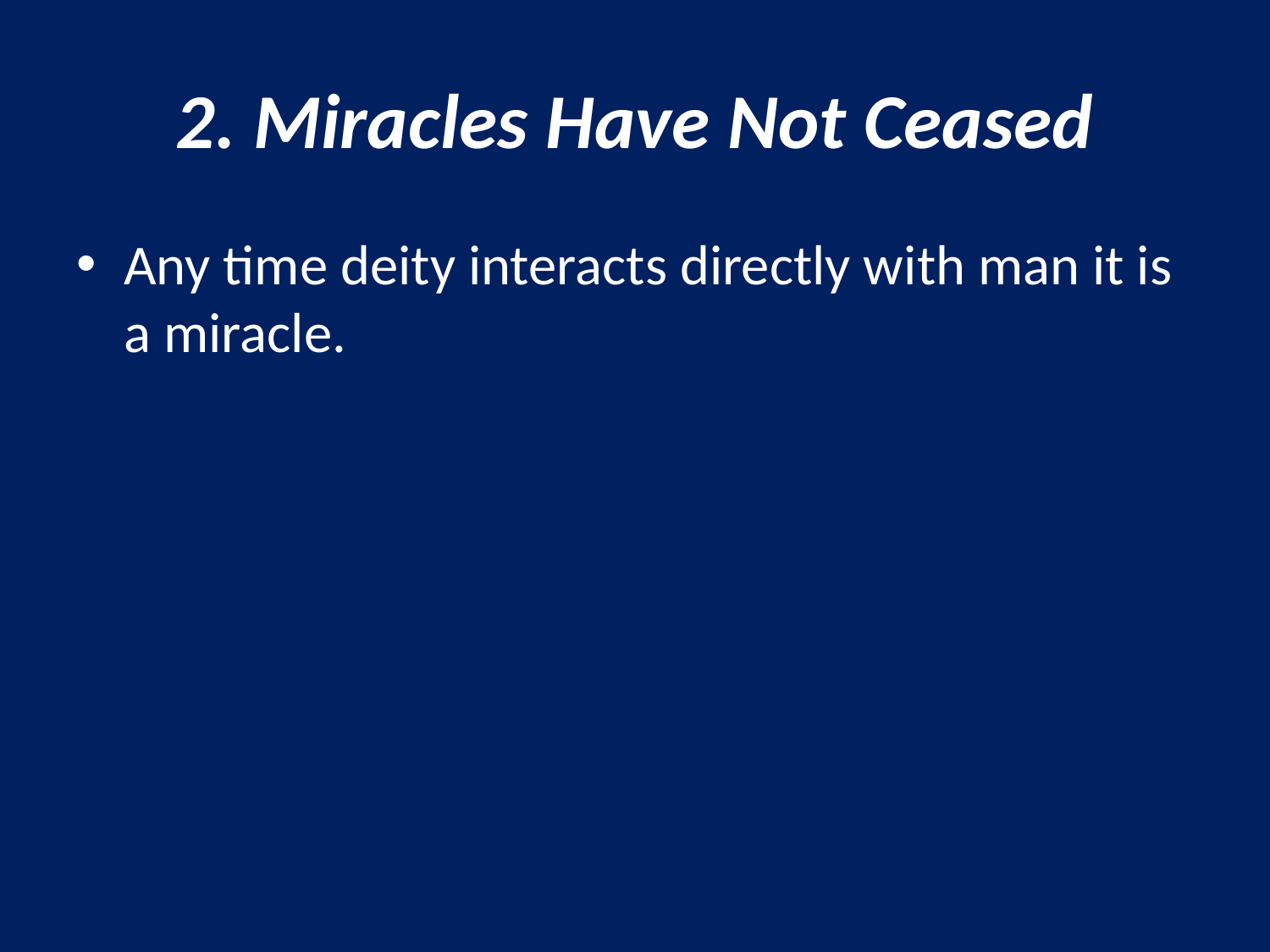

# 2. Miracles Have Not Ceased
Any time deity interacts directly with man it is a miracle.